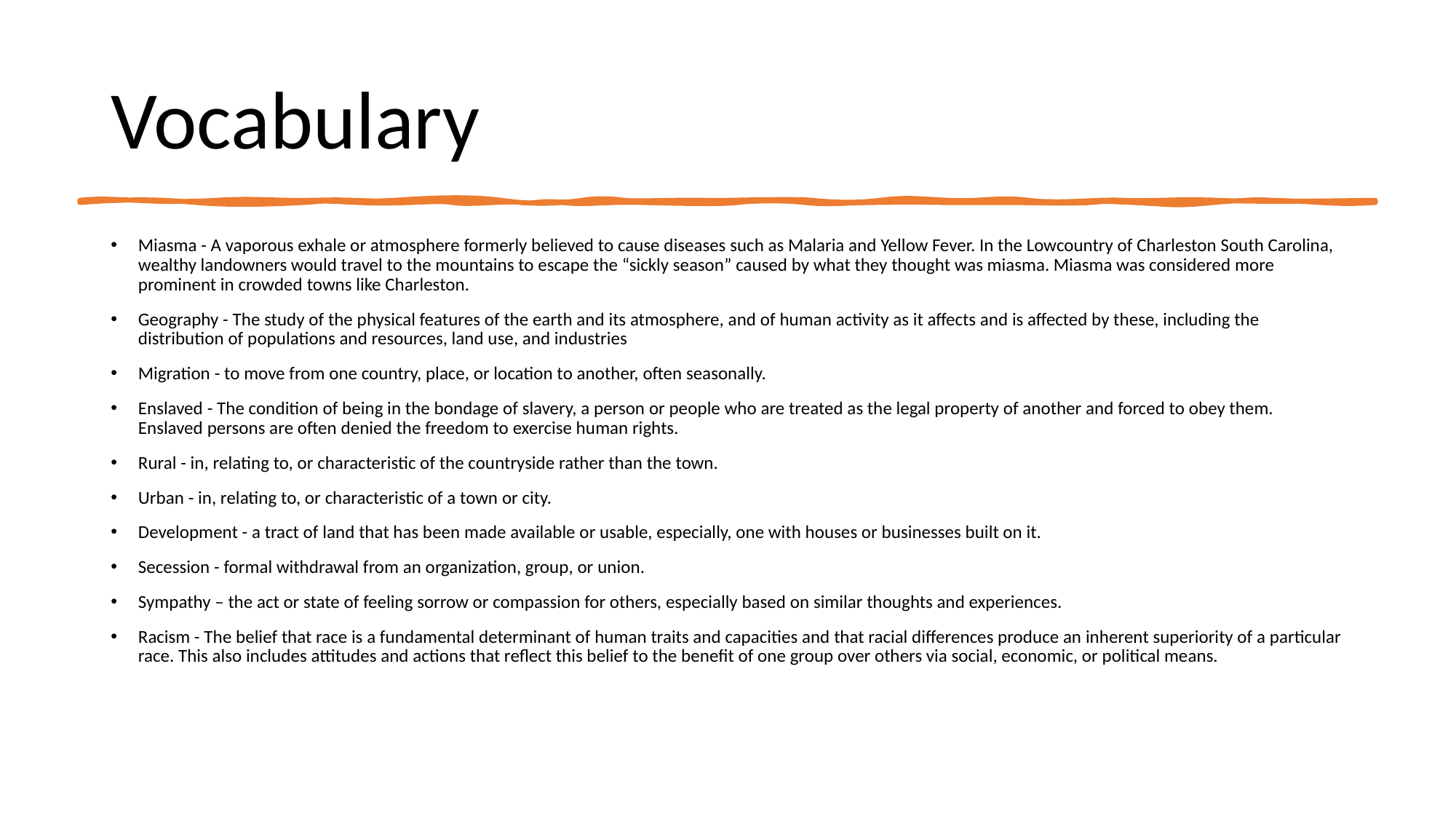

# Vocabulary

Miasma - A vaporous exhale or atmosphere formerly believed to cause diseases such as Malaria and Yellow Fever. In the Lowcountry of Charleston South Carolina, wealthy landowners would travel to the mountains to escape the “sickly season” caused by what they thought was miasma. Miasma was considered more prominent in crowded towns like Charleston.
Geography - The study of the physical features of the earth and its atmosphere, and of human activity as it affects and is affected by these, including the distribution of populations and resources, land use, and industries
Migration - to move from one country, place, or location to another, often seasonally.
Enslaved - The condition of being in the bondage of slavery, a person or people who are treated as the legal property of another and forced to obey them. Enslaved persons are often denied the freedom to exercise human rights.
Rural - in, relating to, or characteristic of the countryside rather than the town.
Urban - in, relating to, or characteristic of a town or city.
Development - a tract of land that has been made available or usable, especially, one with houses or businesses built on it.
Secession - formal withdrawal from an organization, group, or union.
Sympathy – the act or state of feeling sorrow or compassion for others, especially based on similar thoughts and experiences.
Racism - The belief that race is a fundamental determinant of human traits and capacities and that racial differences produce an inherent superiority of a particular race. This also includes attitudes and actions that reflect this belief to the benefit of one group over others via social, economic, or political means.